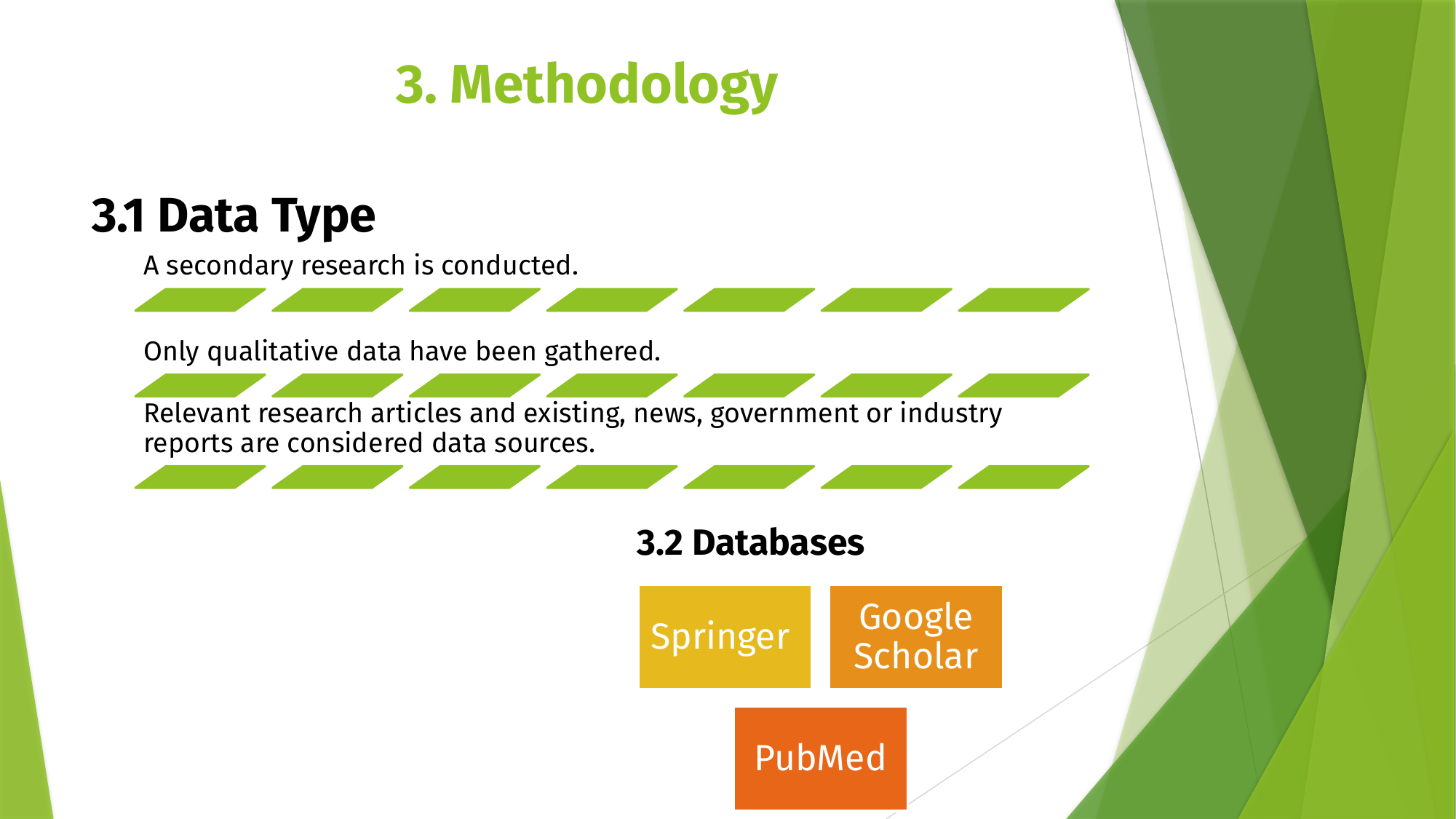

# 3. Methodology
A secondary research is conducted.
Only qualitative data have been gathered.
Relevant research articles and existing, news, government or industry reports are considered data sources.
3.1 Data Type

         3.2 Databases

Springer
Google Scholar
PubMed